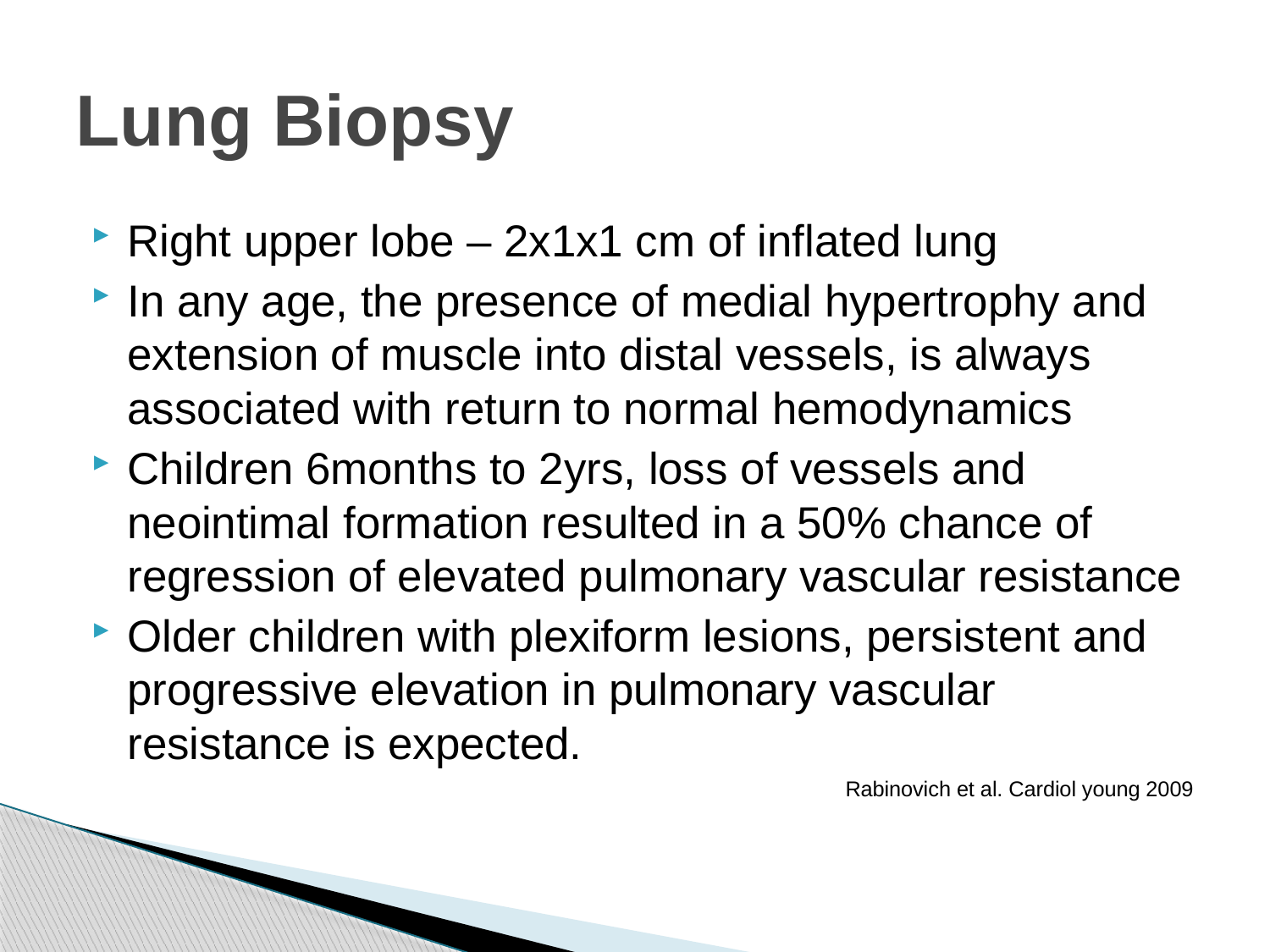

# Lung Biopsy
Right upper lobe – 2x1x1 cm of inflated lung
In any age, the presence of medial hypertrophy and extension of muscle into distal vessels, is always associated with return to normal hemodynamics
Children 6months to 2yrs, loss of vessels and neointimal formation resulted in a 50% chance of regression of elevated pulmonary vascular resistance
Older children with plexiform lesions, persistent and progressive elevation in pulmonary vascular resistance is expected.
Rabinovich et al. Cardiol young 2009